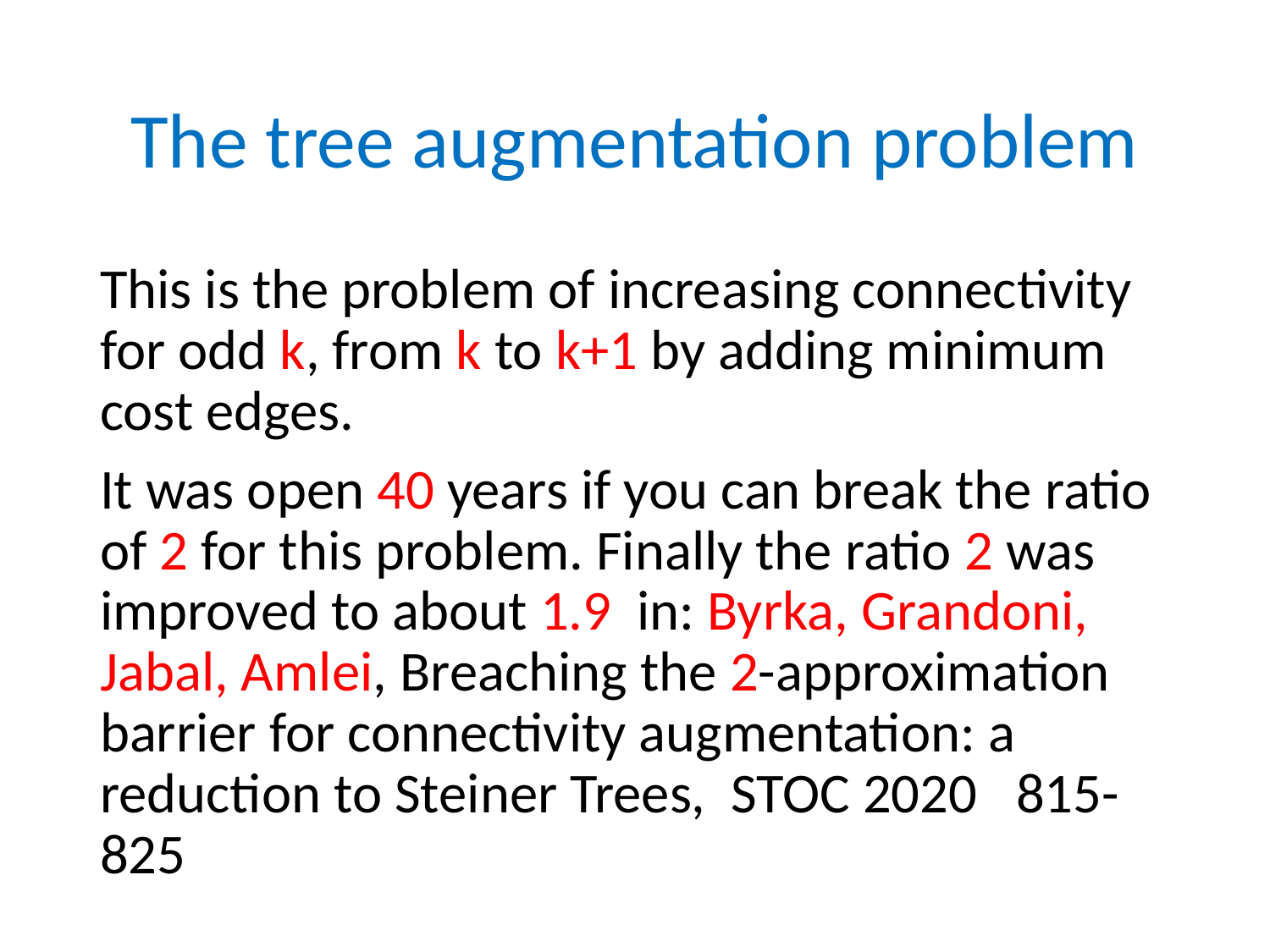

# The tree augmentation problem
This is the problem of increasing connectivity for odd k, from k to k+1 by adding minimum  cost edges.
It was open 40 years if you can break the ratio of 2 for this problem. Finally the ratio 2 was improved to about 1.9  in: Byrka, Grandoni, Jabal, Amlei, Breaching the 2-approximation barrier for connectivity augmentation: a reduction to Steiner Trees,  STOC 2020   815-825